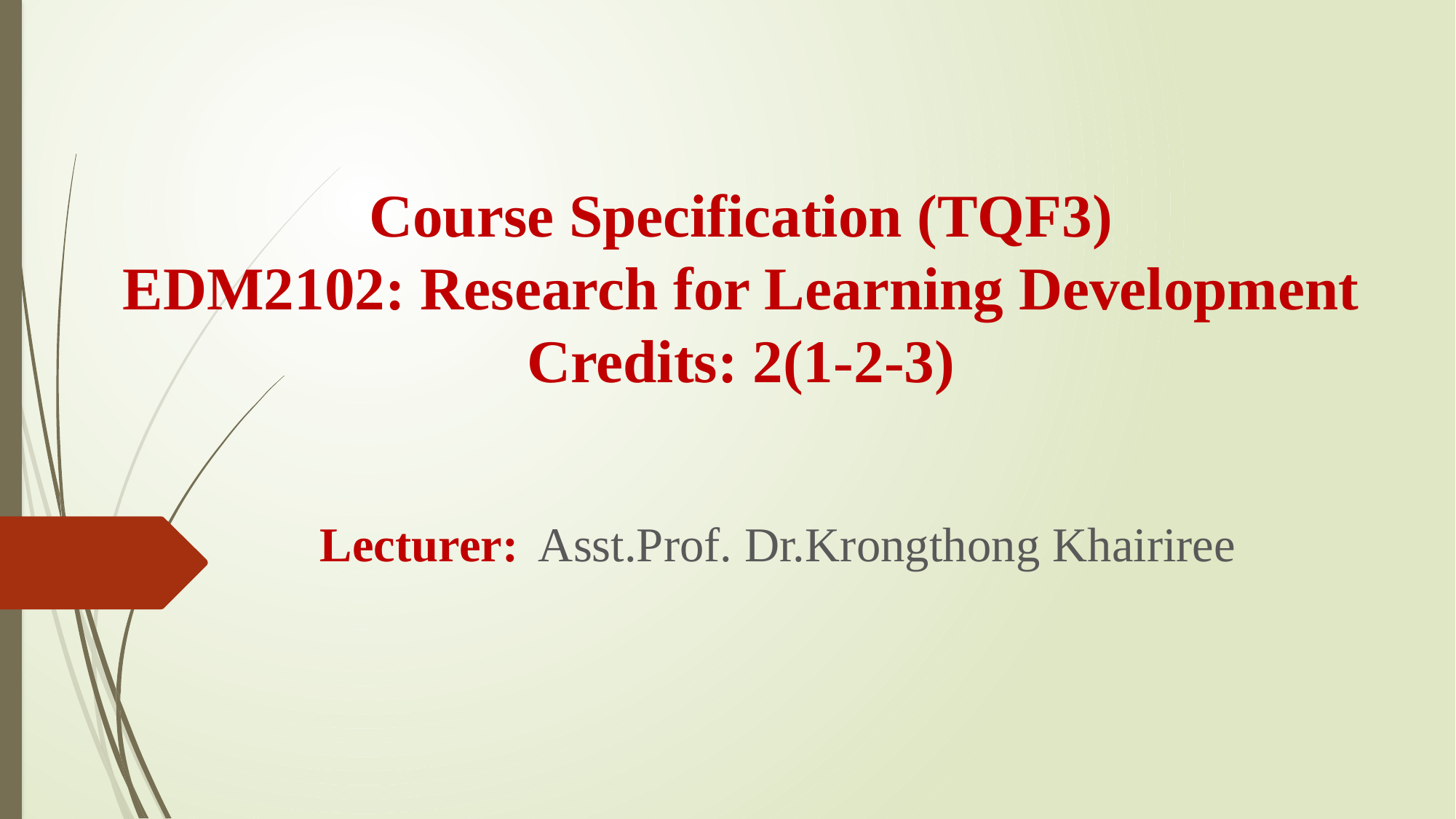

# Course Specification (TQF3) EDM2102: Research for Learning Development Credits: 2(1-2-3)
Lecturer: 	Asst.Prof. Dr.Krongthong Khairiree